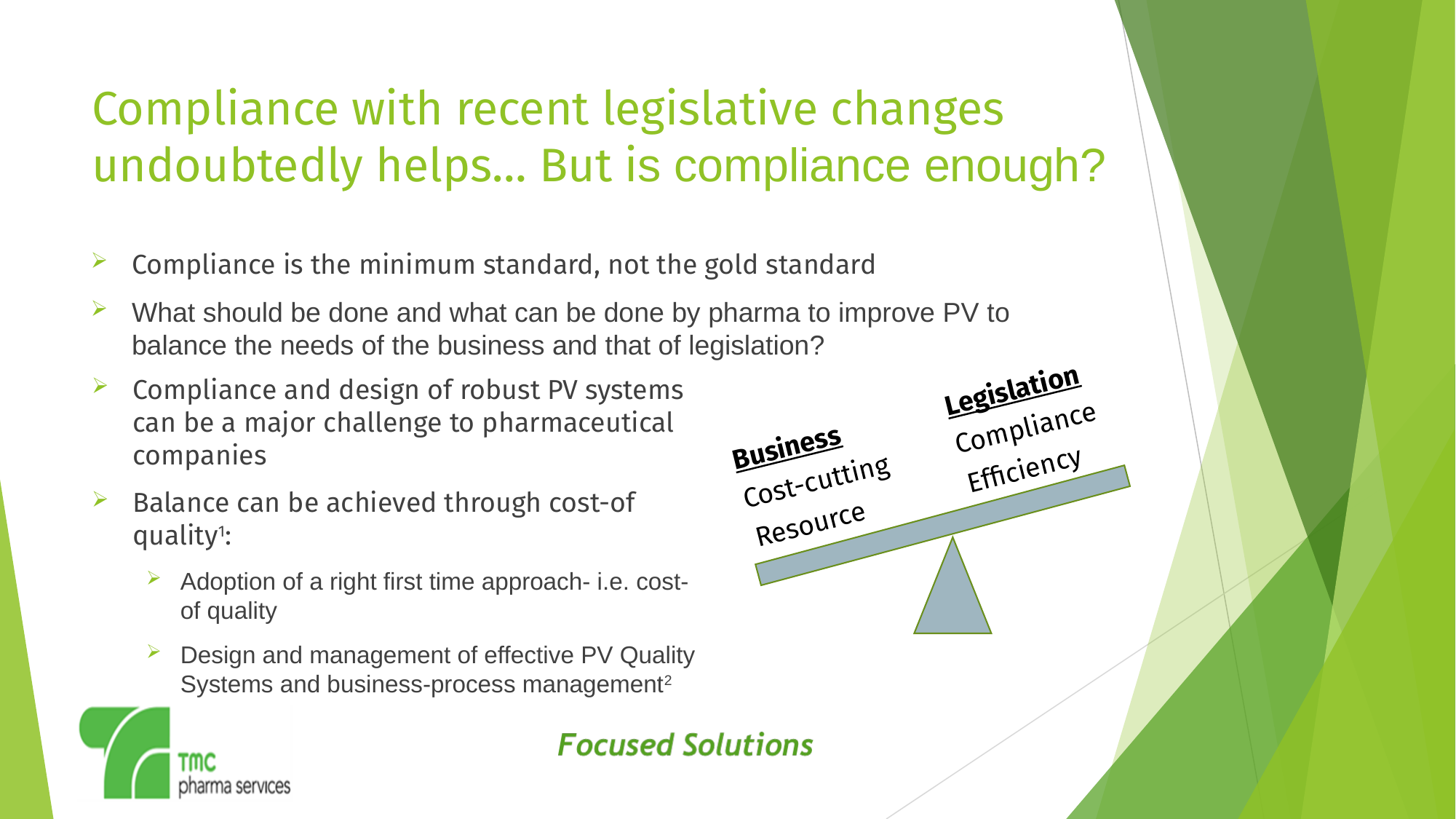

# Compliance with recent legislative changes undoubtedly helps… But is compliance enough?
Compliance is the minimum standard, not the gold standard
What should be done and what can be done by pharma to improve PV to balance the needs of the business and that of legislation?
Legislation
Compliance and design of robust PV systems can be a major challenge to pharmaceutical companies
Balance can be achieved through cost-of quality1:
Adoption of a right first time approach- i.e. cost-of quality
Design and management of effective PV Quality Systems and business-process management2
Compliance
Business
Efficiency
Cost-cutting
Resource